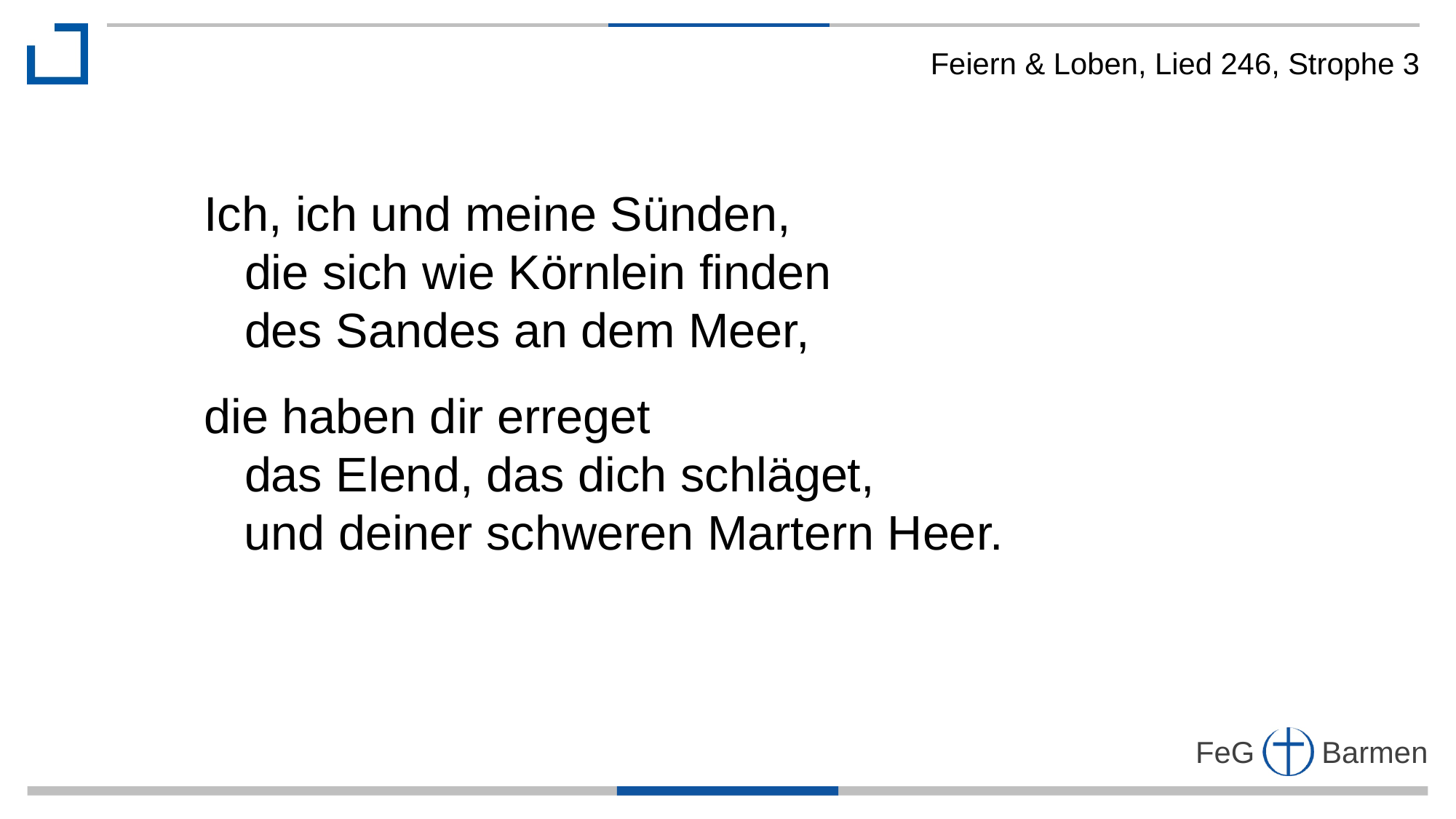

Feiern & Loben, Lied 246, Strophe 3
Ich, ich und meine Sünden,
   die sich wie Körnlein finden
   des Sandes an dem Meer,
die haben dir erreget
   das Elend, das dich schläget,
   und deiner schweren Martern Heer.